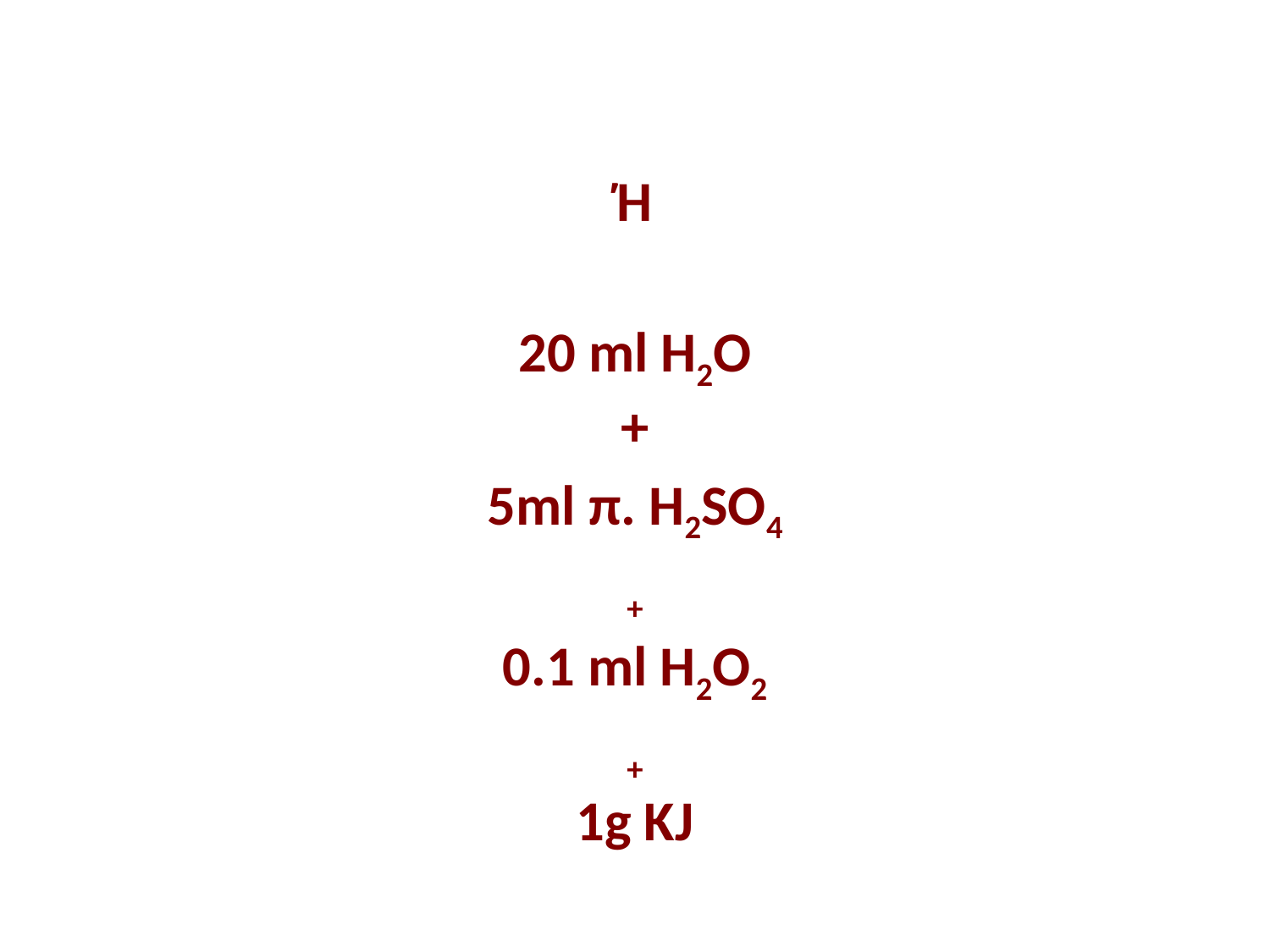

#
Ή

20 ml H2O
+
5ml π. H2SO4
+
0.1 ml H2O2
+
1g KJ